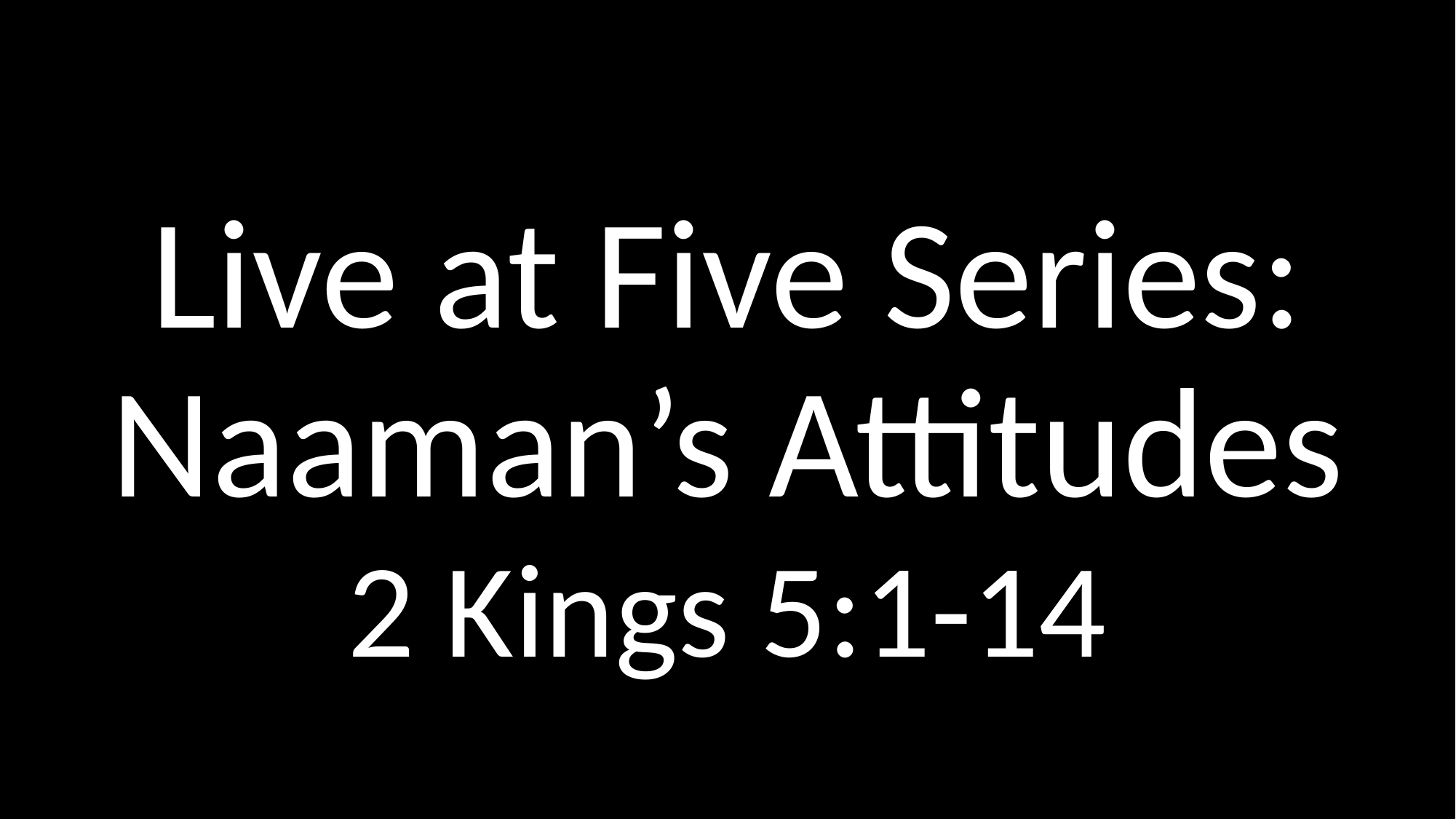

# Live at Five Series: Naaman’s Attitudes
2 Kings 5:1-14